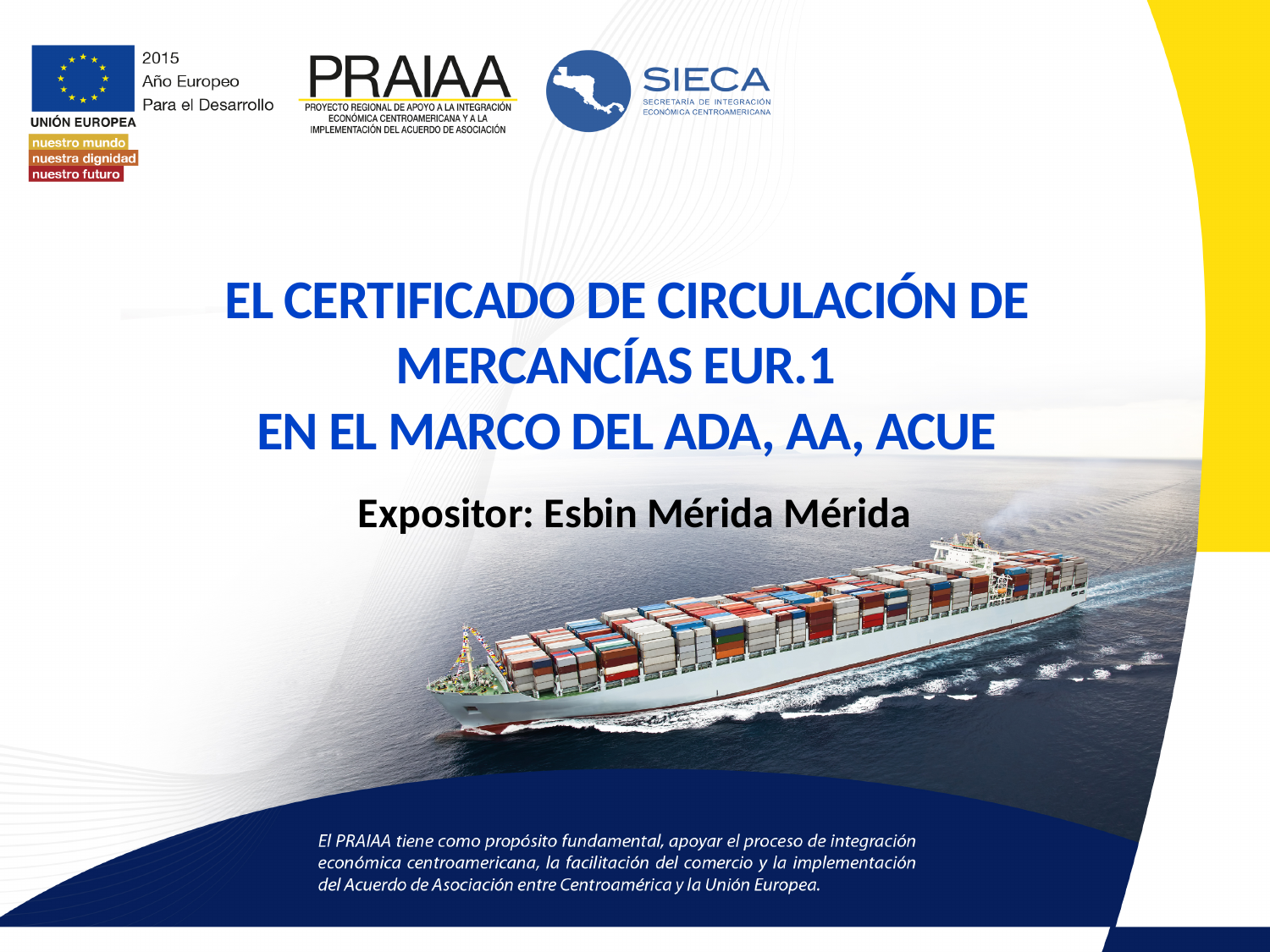

EL CERTIFICADO DE CIRCULACIÓN DE
 MERCANCÍAS EUR.1
EN EL MARCO DEL ADA, AA, ACUE
              Expositor: Esbin Mérida Mérida